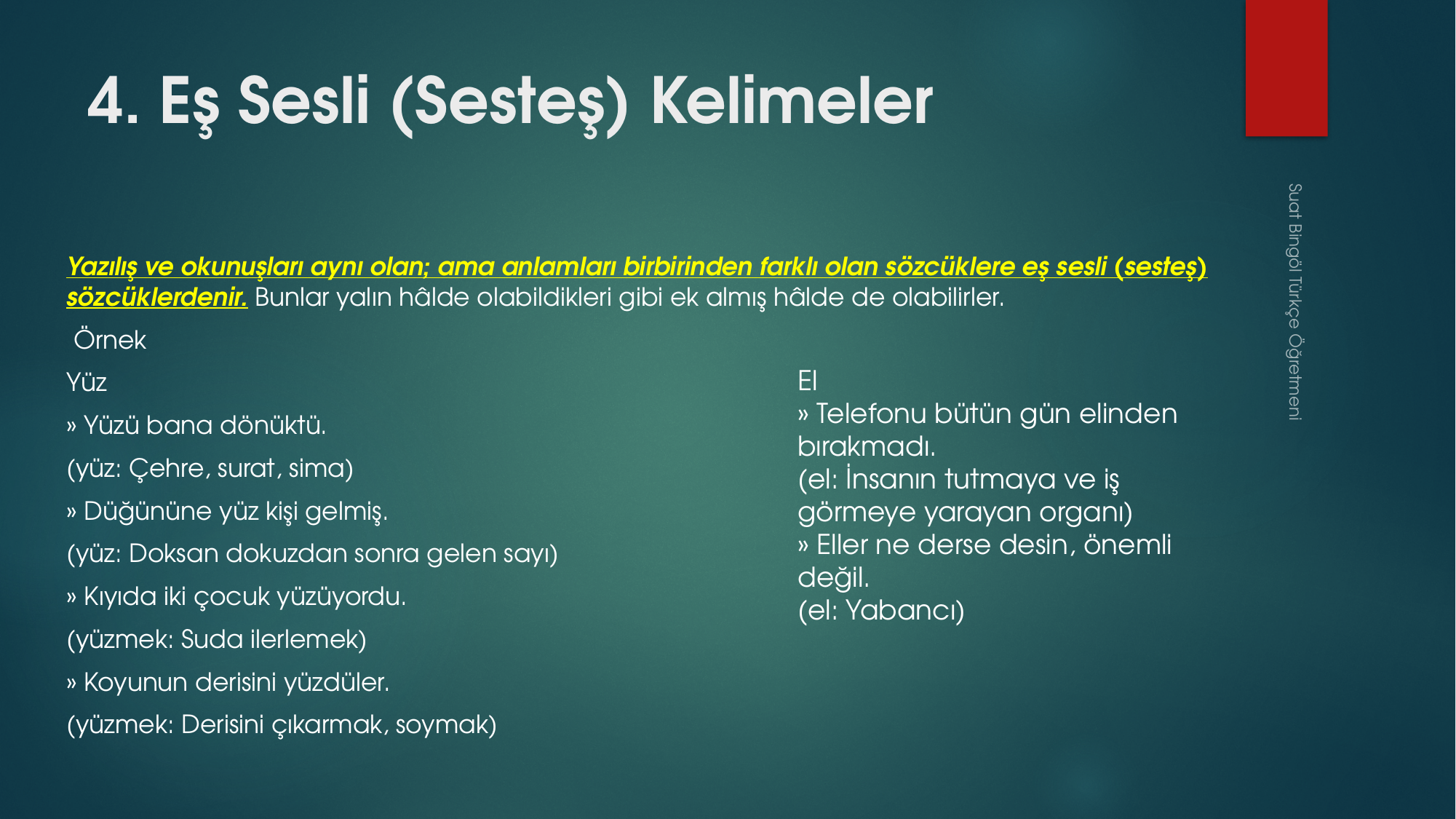

# 4. Eş Sesli (Sesteş) Kelimeler
Yazılış ve okunuşları aynı olan; ama anlamları birbirinden farklı olan sözcüklere eş sesli (sesteş) sözcüklerdenir. Bunlar yalın hâlde olabildikleri gibi ek almış hâlde de olabilirler.
 Örnek
Yüz
» Yüzü bana dönüktü.
(yüz: Çehre, surat, sima)
» Düğününe yüz kişi gelmiş.
(yüz: Doksan dokuzdan sonra gelen sayı)
» Kıyıda iki çocuk yüzüyordu.
(yüzmek: Suda ilerlemek)
» Koyunun derisini yüzdüler.
(yüzmek: Derisini çıkarmak, soymak)

El
» Telefonu bütün gün elinden bırakmadı.
(el: İnsanın tutmaya ve iş görmeye yarayan organı)
» Eller ne derse desin, önemli değil.
(el: Yabancı)
Suat Bingöl Türkçe Öğretmeni